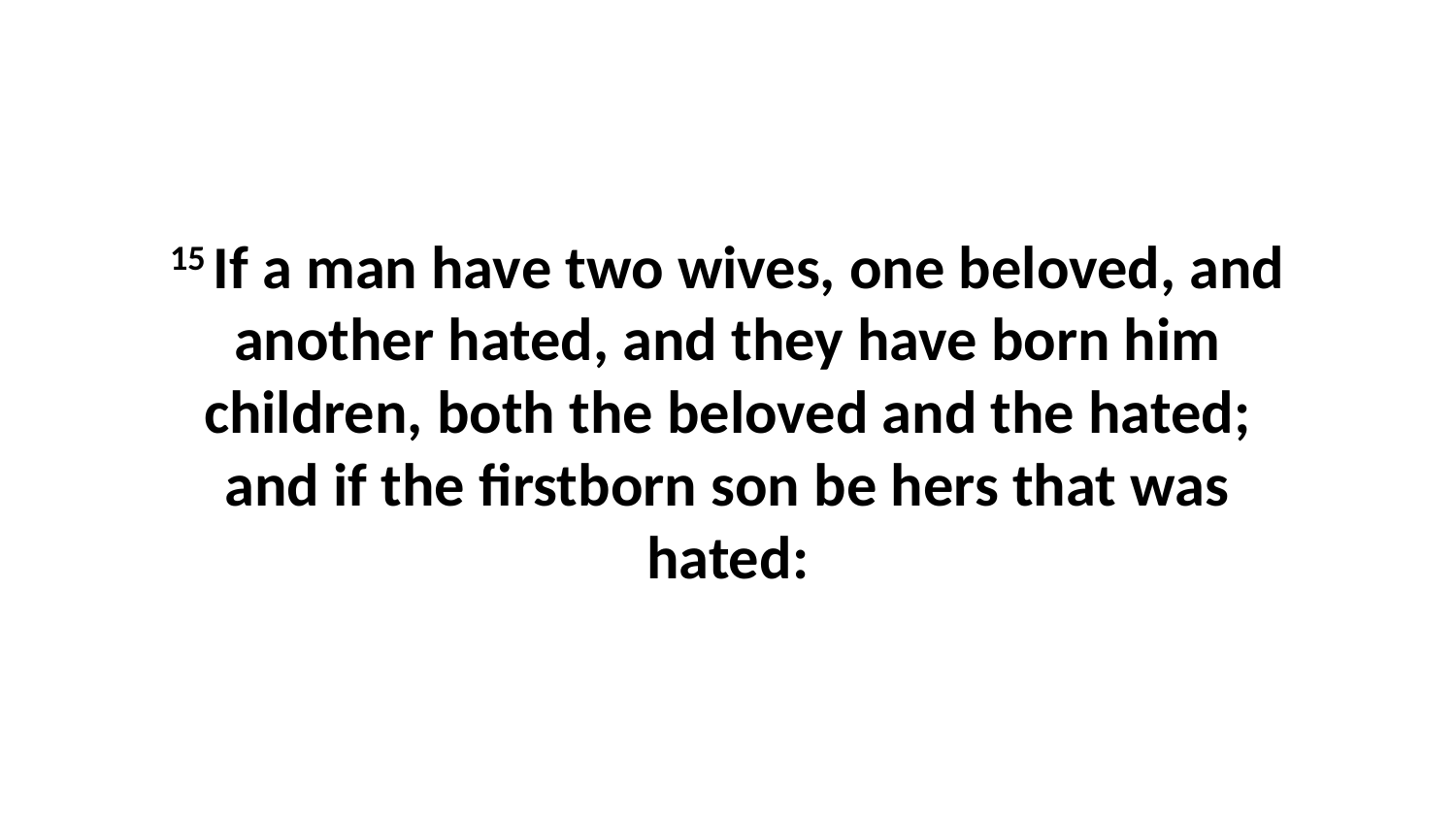

15 If a man have two wives, one beloved, and another hated, and they have born him children, both the beloved and the hated; and if the firstborn son be hers that was hated: